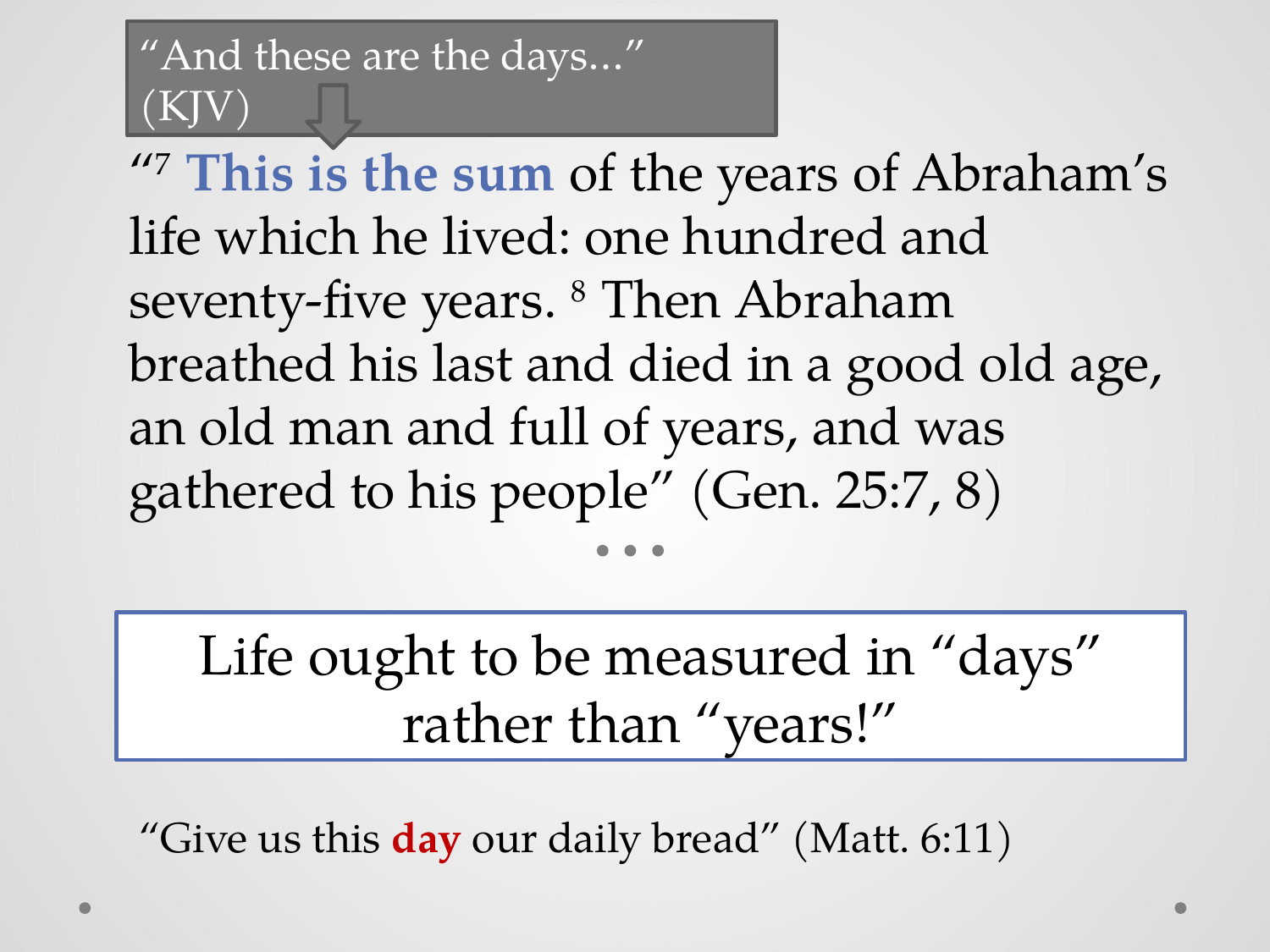

“And these are the days…” (KJV)

“7  This is the sum of the years of Abraham’s life which he lived: one hundred and seventy-five years. 8  Then Abraham breathed his last and died in a good old age, an old man and full of years, and was gathered to his people” (Gen. 25:7, 8)
Life ought to be measured in “days” rather than “years!”
“Give us this day our daily bread” (Matt. 6:11)